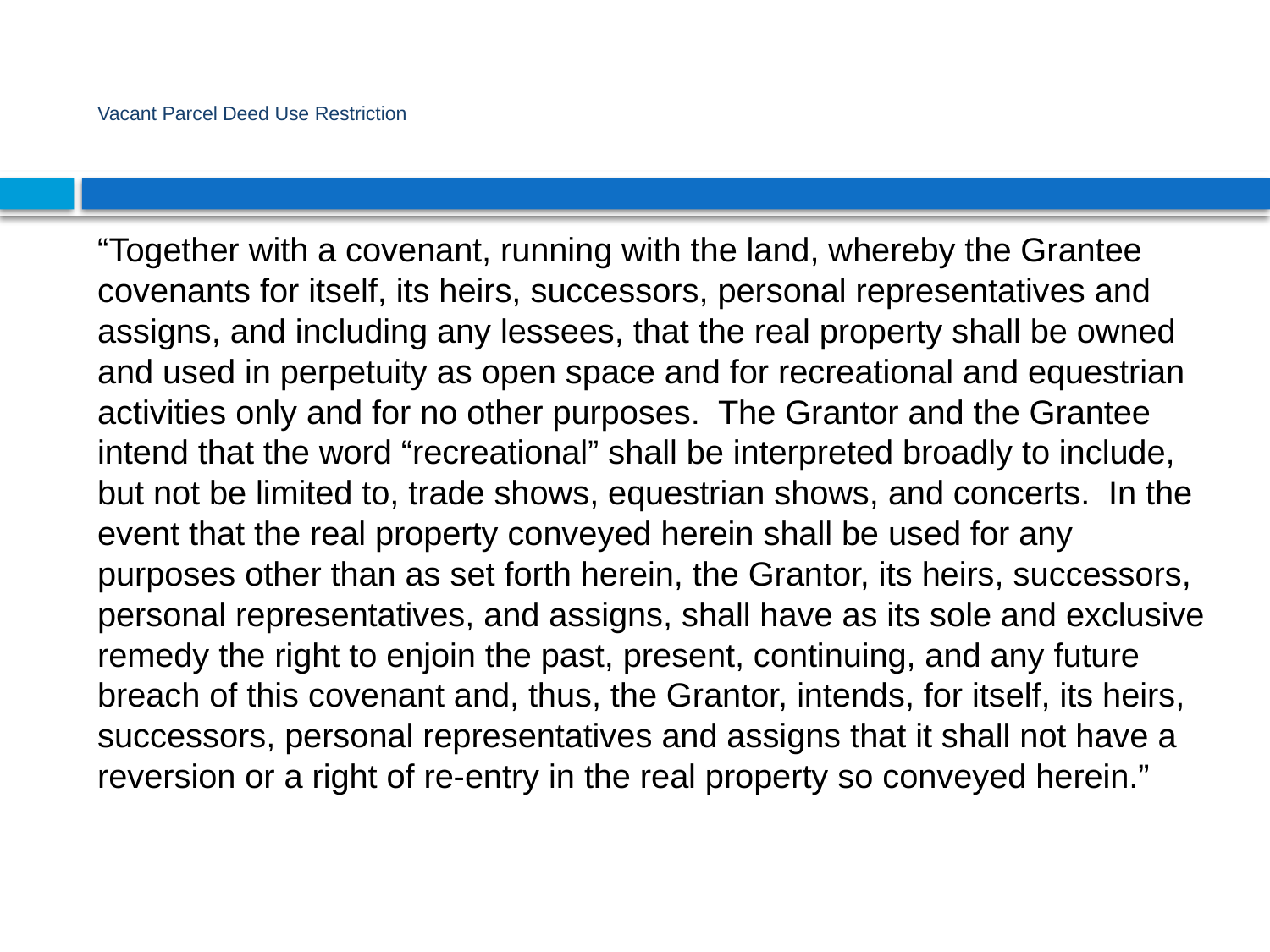

# Vacant Parcel Deed Use Restriction
“Together with a covenant, running with the land, whereby the Grantee covenants for itself, its heirs, successors, personal representatives and assigns, and including any lessees, that the real property shall be owned and used in perpetuity as open space and for recreational and equestrian activities only and for no other purposes.  The Grantor and the Grantee intend that the word “recreational” shall be interpreted broadly to include, but not be limited to, trade shows, equestrian shows, and concerts.  In the event that the real property conveyed herein shall be used for any purposes other than as set forth herein, the Grantor, its heirs, successors, personal representatives, and assigns, shall have as its sole and exclusive remedy the right to enjoin the past, present, continuing, and any future breach of this covenant and, thus, the Grantor, intends, for itself, its heirs, successors, personal representatives and assigns that it shall not have a reversion or a right of re-entry in the real property so conveyed herein.”